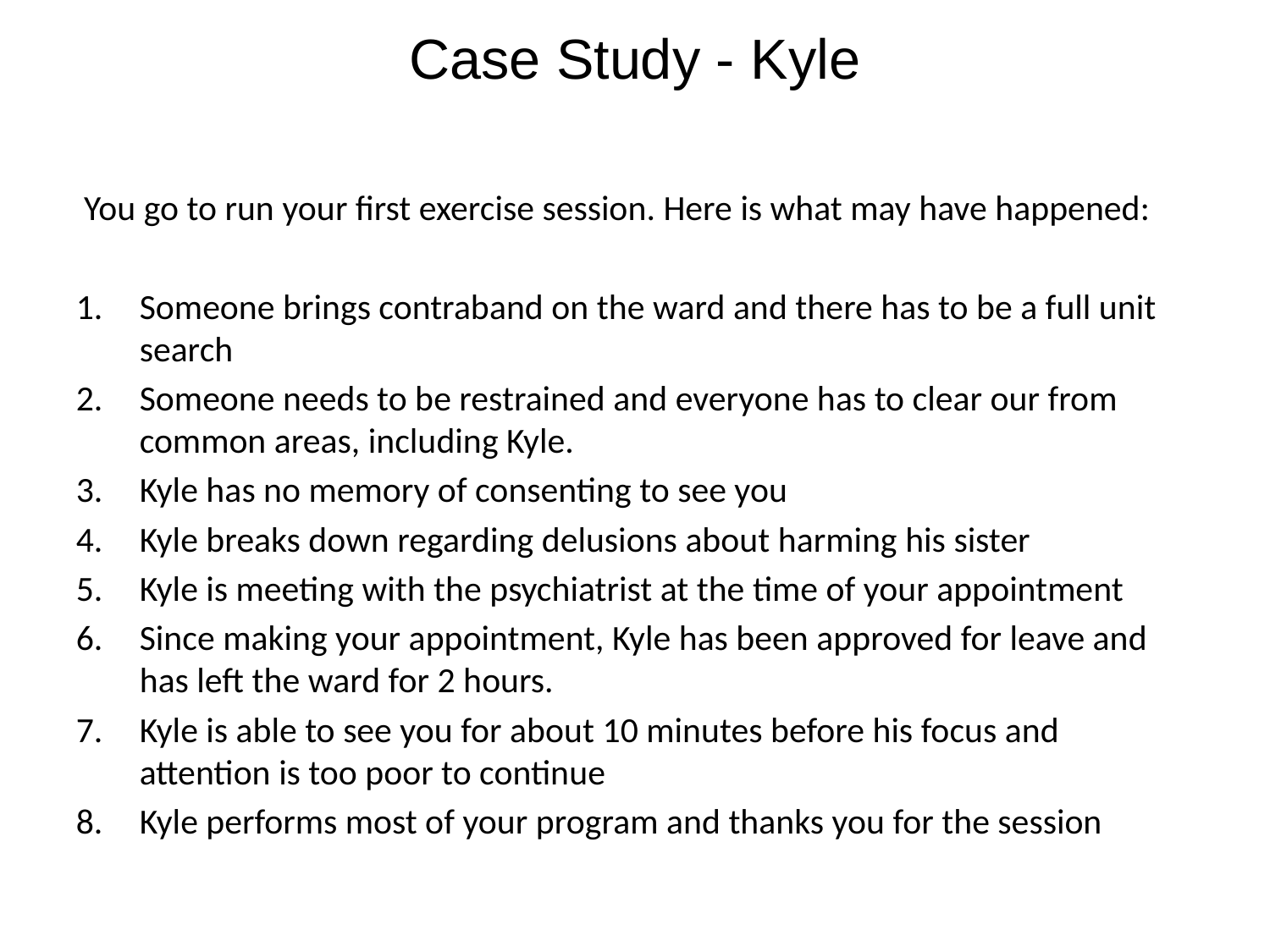

Case Study - Kyle
 You go to run your first exercise session. Here is what may have happened:

Someone brings contraband on the ward and there has to be a full unit search
Someone needs to be restrained and everyone has to clear our from common areas, including Kyle.
Kyle has no memory of consenting to see you
Kyle breaks down regarding delusions about harming his sister
Kyle is meeting with the psychiatrist at the time of your appointment
Since making your appointment, Kyle has been approved for leave and has left the ward for 2 hours.
Kyle is able to see you for about 10 minutes before his focus and attention is too poor to continue
Kyle performs most of your program and thanks you for the session